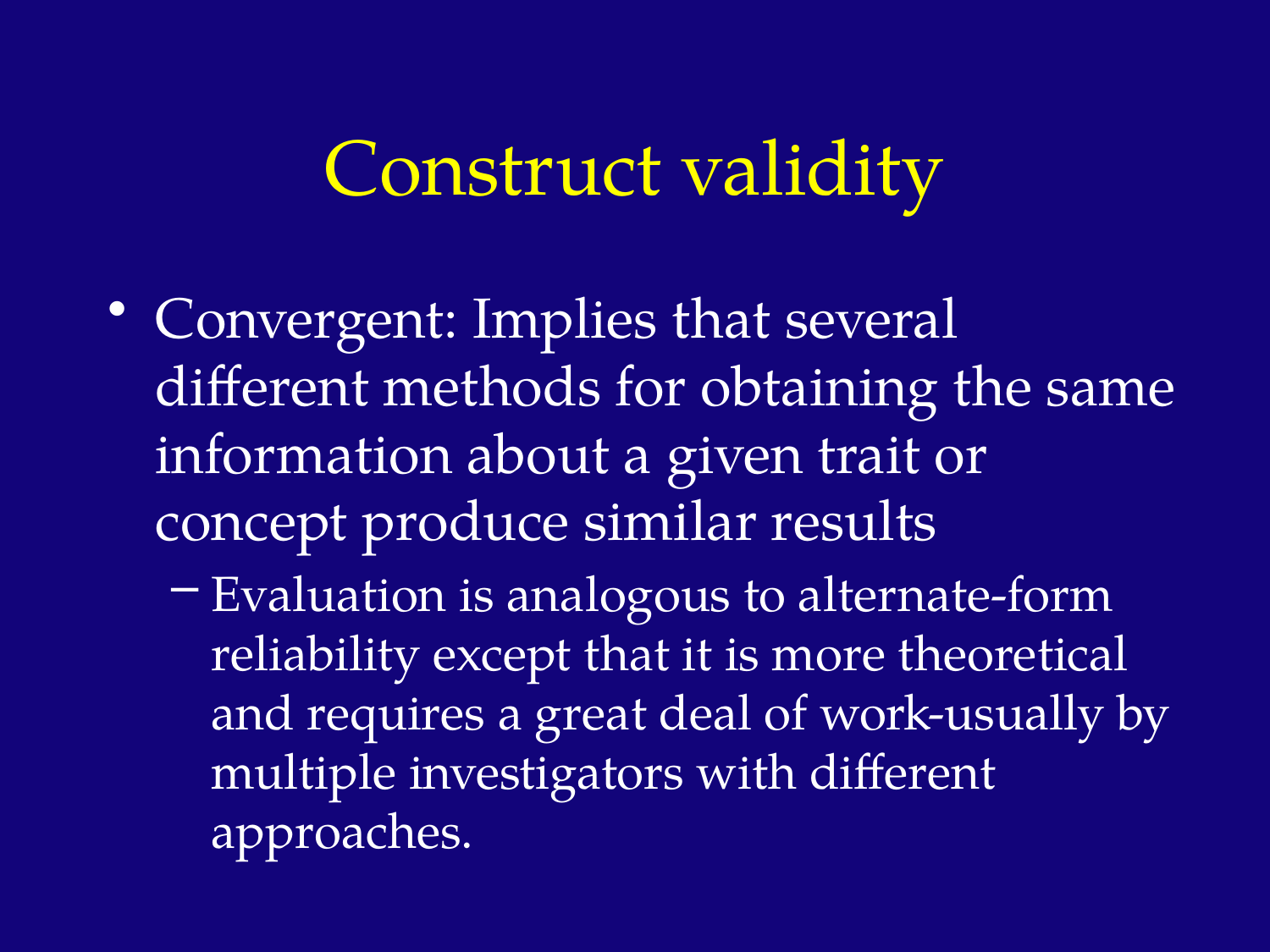

# Construct validity
Convergent: Implies that several different methods for obtaining the same information about a given trait or concept produce similar results
Evaluation is analogous to alternate-form reliability except that it is more theoretical and requires a great deal of work-usually by multiple investigators with different approaches.